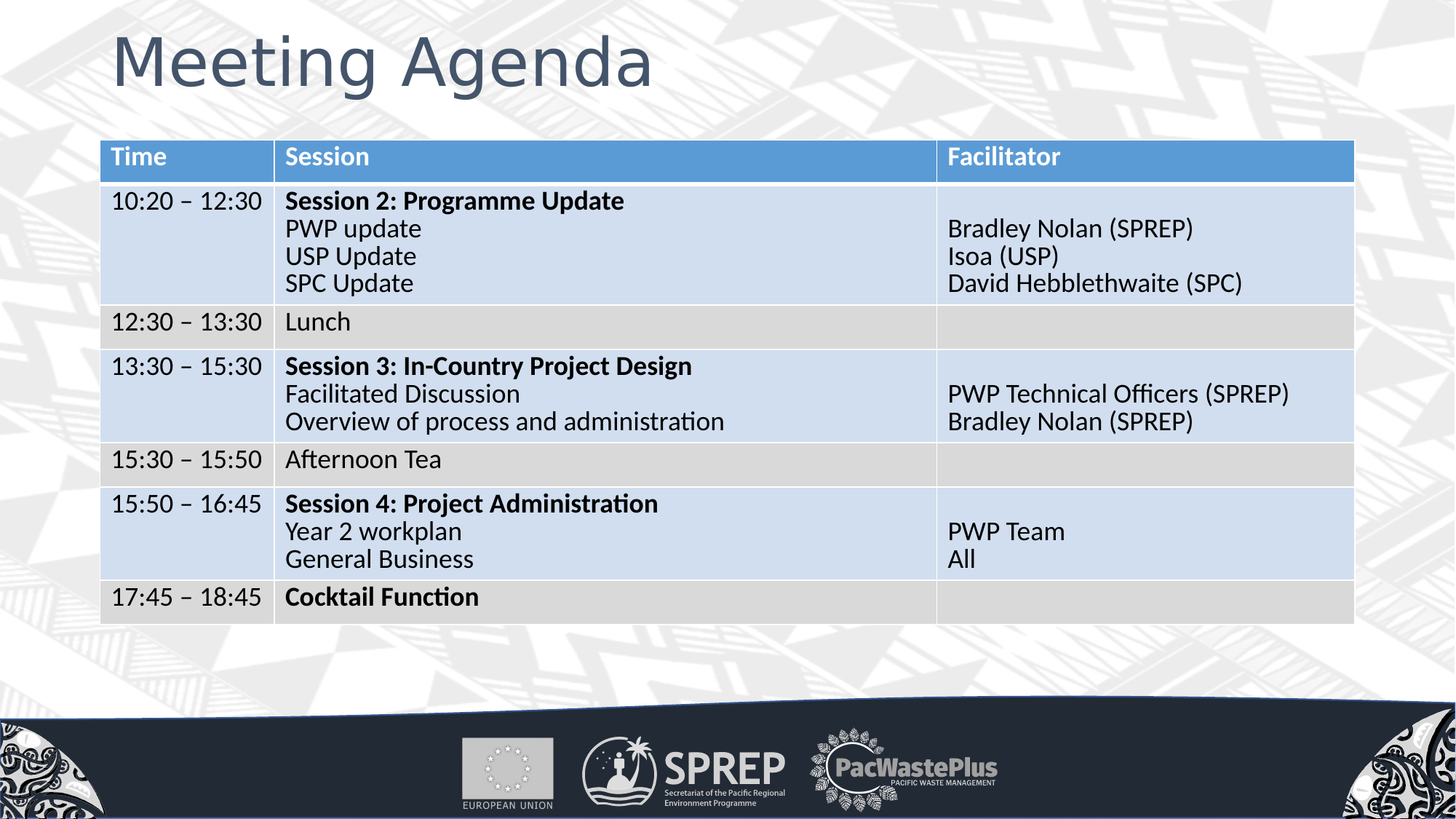

# Meeting Agenda
| Time | Session | Facilitator |
| --- | --- | --- |
| 10:20 – 12:30 | Session 2: Programme Update PWP update USP Update SPC Update | Bradley Nolan (SPREP) Isoa (USP) David Hebblethwaite (SPC) |
| 12:30 – 13:30 | Lunch |  |
| 13:30 – 15:30 | Session 3: In-Country Project Design Facilitated Discussion Overview of process and administration | PWP Technical Officers (SPREP) Bradley Nolan (SPREP) |
| 15:30 – 15:50 | Afternoon Tea |  |
| 15:50 – 16:45 | Session 4: Project Administration Year 2 workplan General Business | PWP Team All |
| 17:45 – 18:45 | Cocktail Function |  |